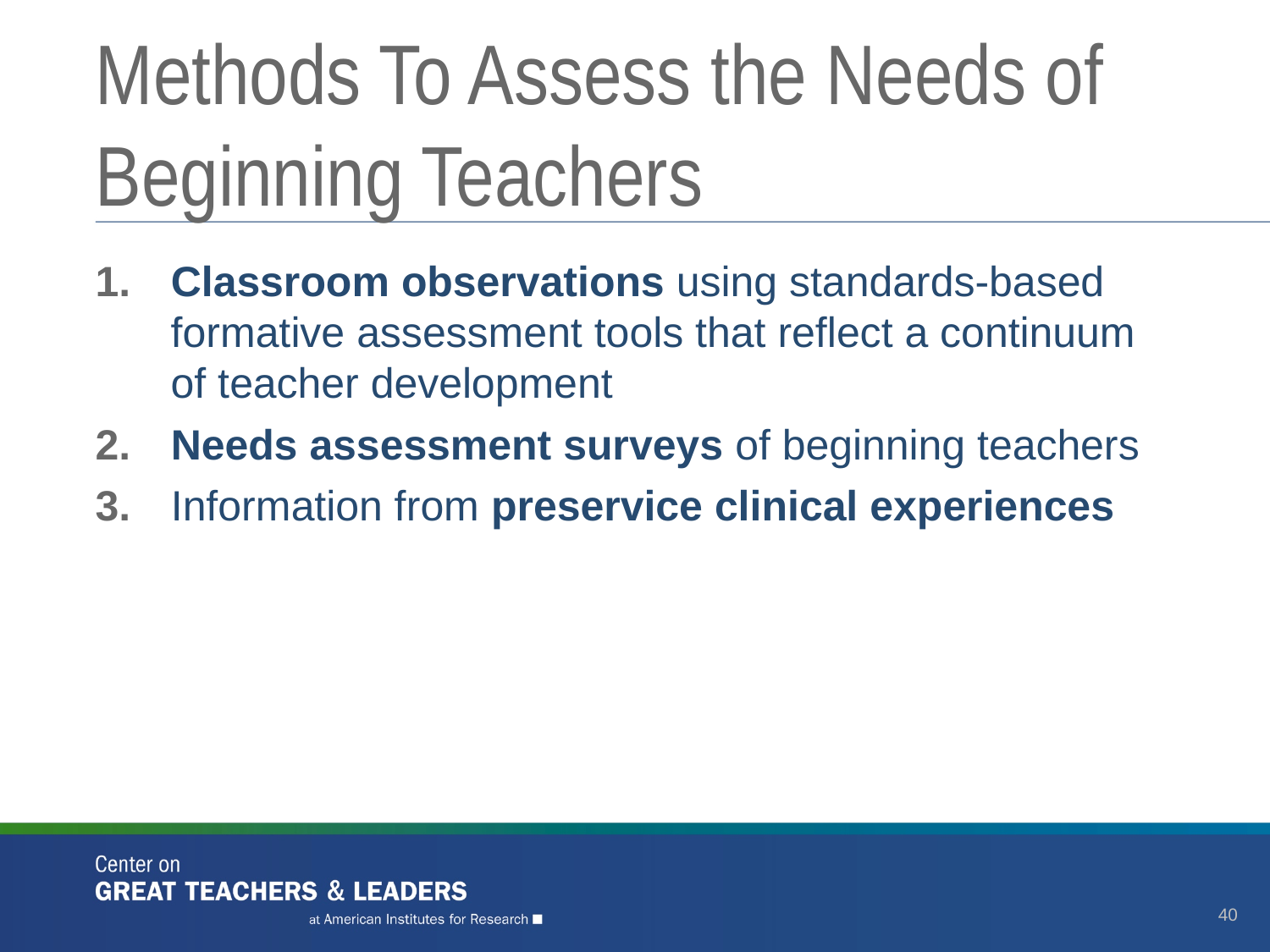

# Methods To Assess the Needs of Beginning Teachers
 Classroom observations using standards-based
 formative assessment tools that reflect a continuum
 of teacher development
 Needs assessment surveys of beginning teachers
 Information from preservice clinical experiences
40